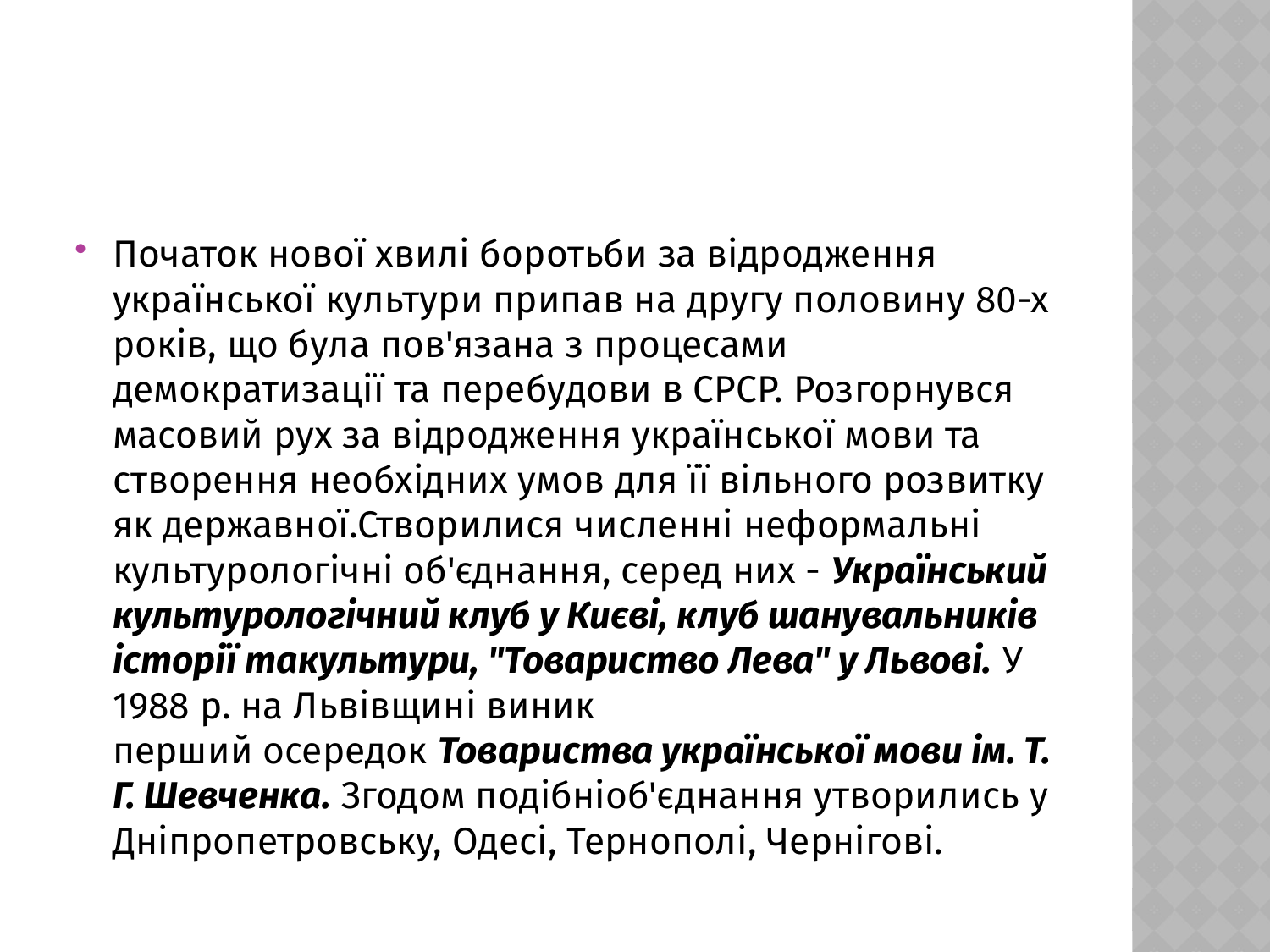

Початок нової хвилі боротьби за відродження української культури припав на другу половину 80-х років, що була пов'язана з процесами демократизації та перебудови в СРСР. Розгорнувся масовий рух за відродження української мови та створення необхідних умов для її вільного розвитку як державної.Створилися численні неформальні культурологічні об'єднання, серед них - Український культурологічний клуб у Києві, клуб шанувальників історії такультури, "Товариство Лева" у Львові. У 1988 р. на Львівщині виник перший осередок Товариства української мови ім. Т. Г. Шевченка. Згодом подібніоб'єднання утворились у Дніпропетровську, Одесі, Тернополі, Чернігові.